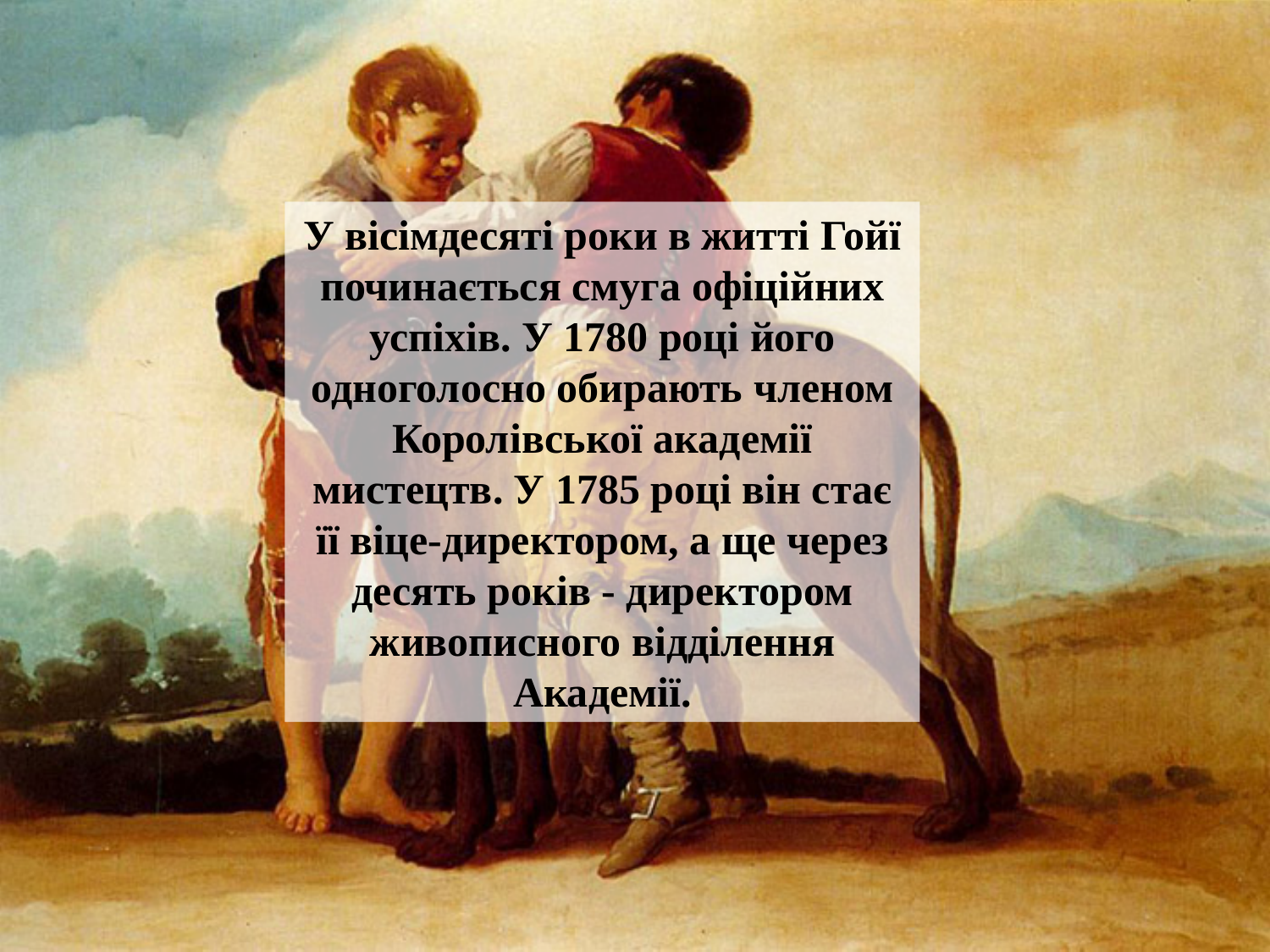

У вісімдесяті роки в житті Гойї починається смуга офіційних успіхів. У 1780 році його одноголосно обирають членом Королівської академії мистецтв. У 1785 році він стає її віце-директором, а ще через десять років - директором живописного відділення Академії.